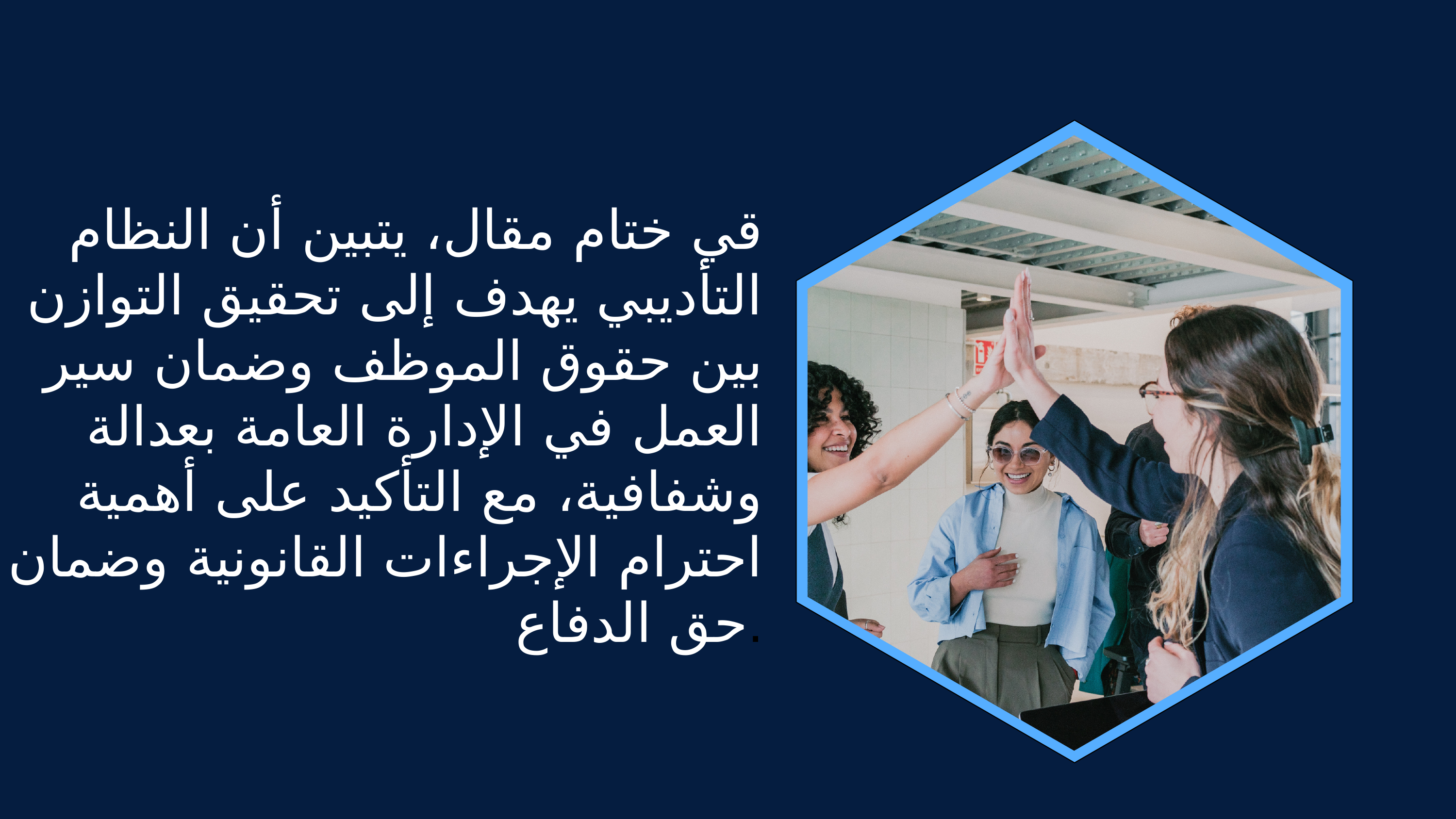

قي ختام مقال، يتبين أن النظام التأديبي يهدف إلى تحقيق التوازن بين حقوق الموظف وضمان سير العمل في الإدارة العامة بعدالة وشفافية، مع التأكيد على أهمية احترام الإجراءات القانونية وضمان حق الدفاع.